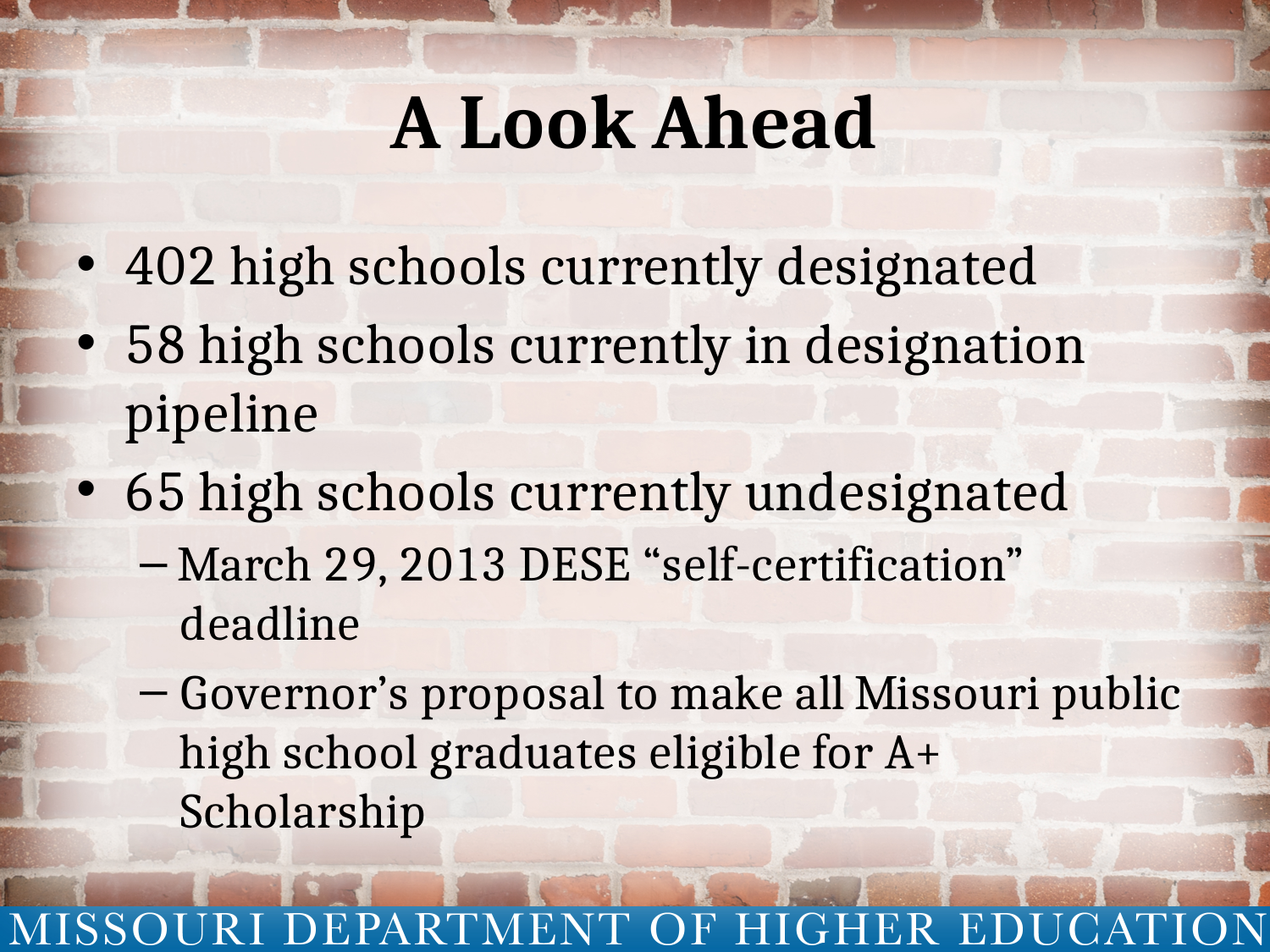

# A Look Ahead
402 high schools currently designated
58 high schools currently in designation pipeline
65 high schools currently undesignated
March 29, 2013 DESE “self-certification” deadline
Governor’s proposal to make all Missouri public high school graduates eligible for A+ Scholarship